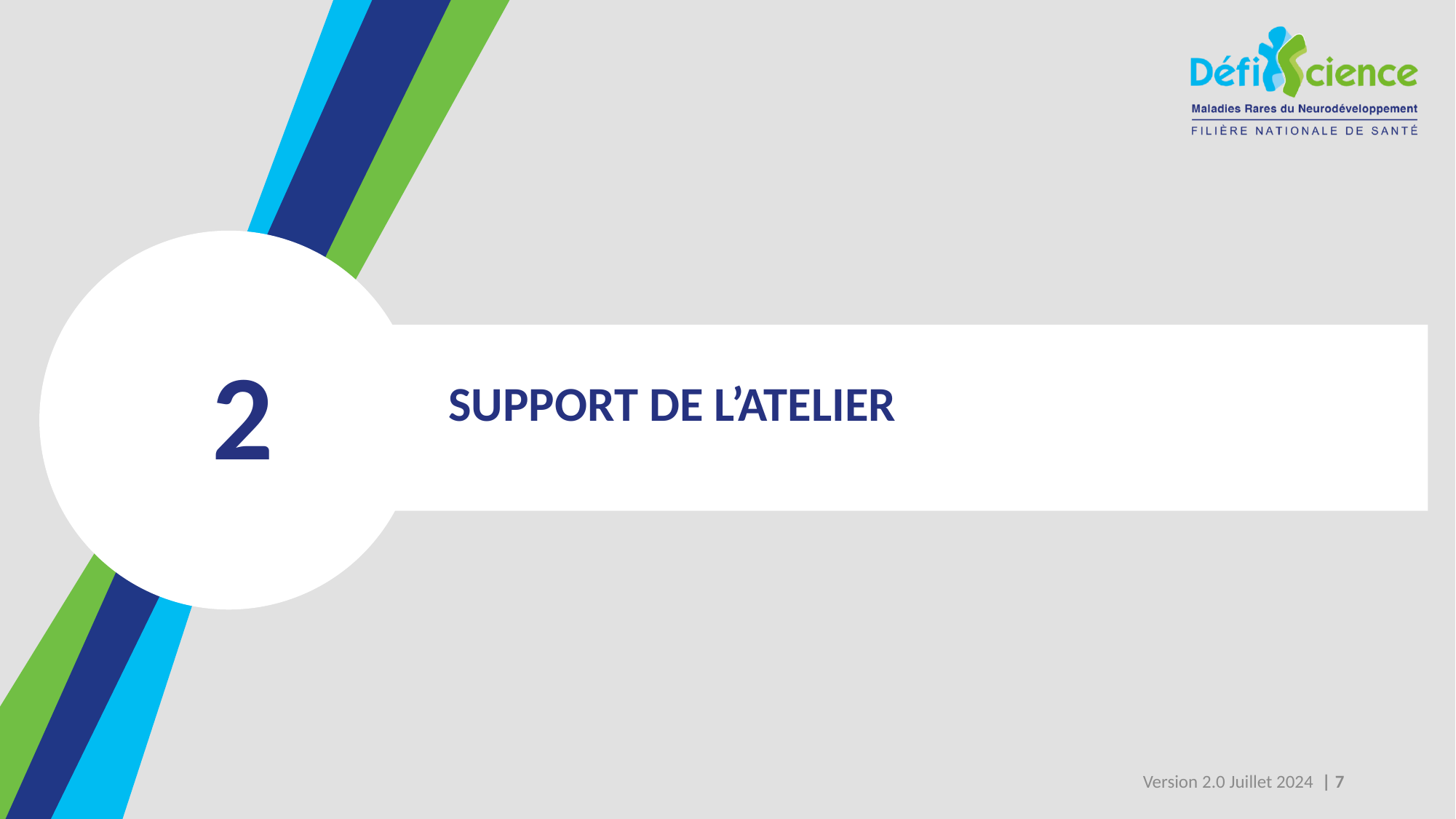

2
SUPPORT DE L’ATELIER
Version 2.0 Juillet 2024  | 7